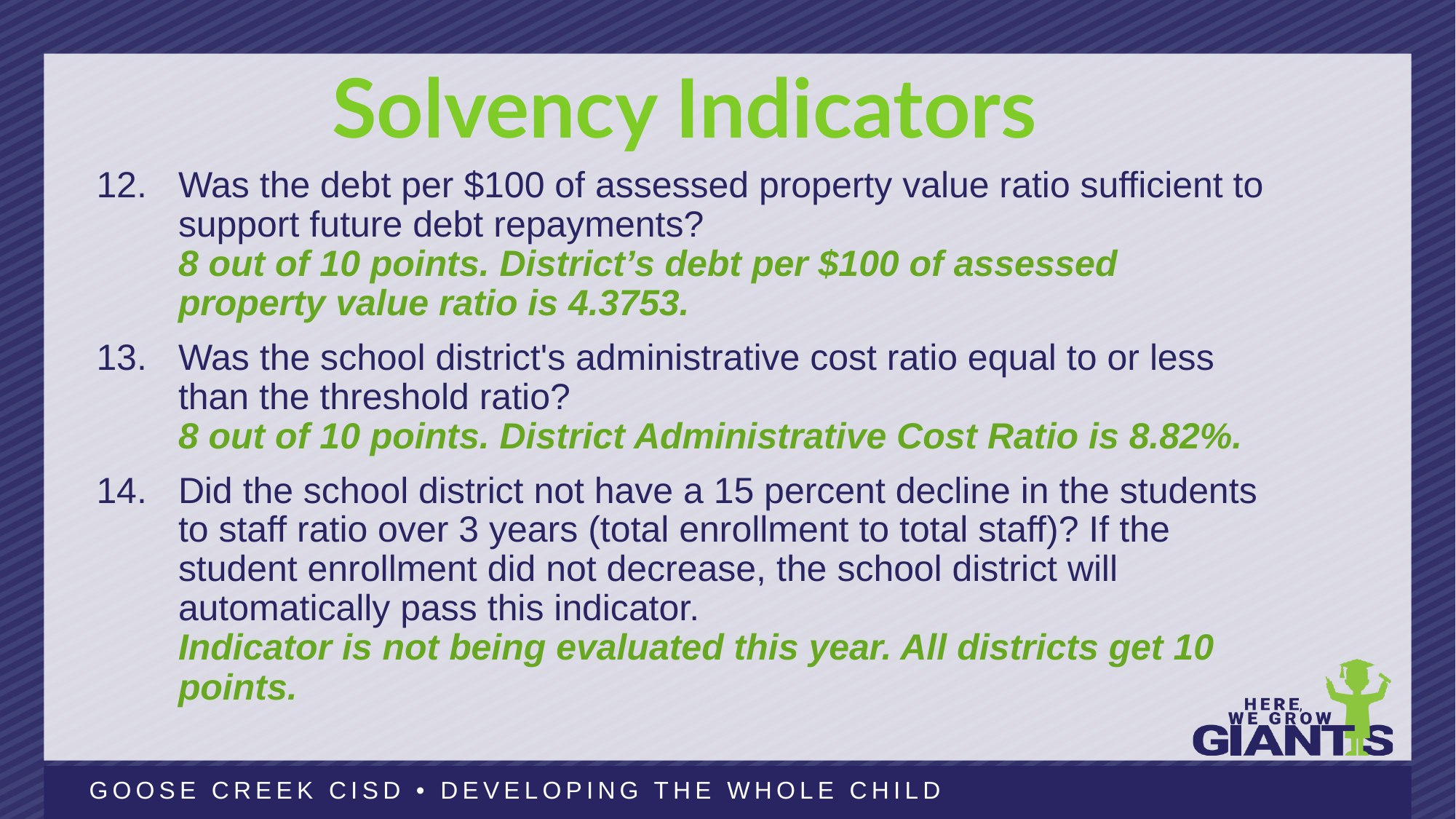

6
Solvency Indicators
Was the debt per $100 of assessed property value ratio sufficient to support future debt repayments?
8 out of 10 points. District’s debt per $100 of assessed property value ratio is 4.3753.
Was the school district's administrative cost ratio equal to or less than the threshold ratio?
8 out of 10 points. District Administrative Cost Ratio is 8.82%.
Did the school district not have a 15 percent decline in the students to staff ratio over 3 years (total enrollment to total staff)? If the student enrollment did not decrease, the school district will automatically pass this indicator.
Indicator is not being evaluated this year. All districts get 10 points.